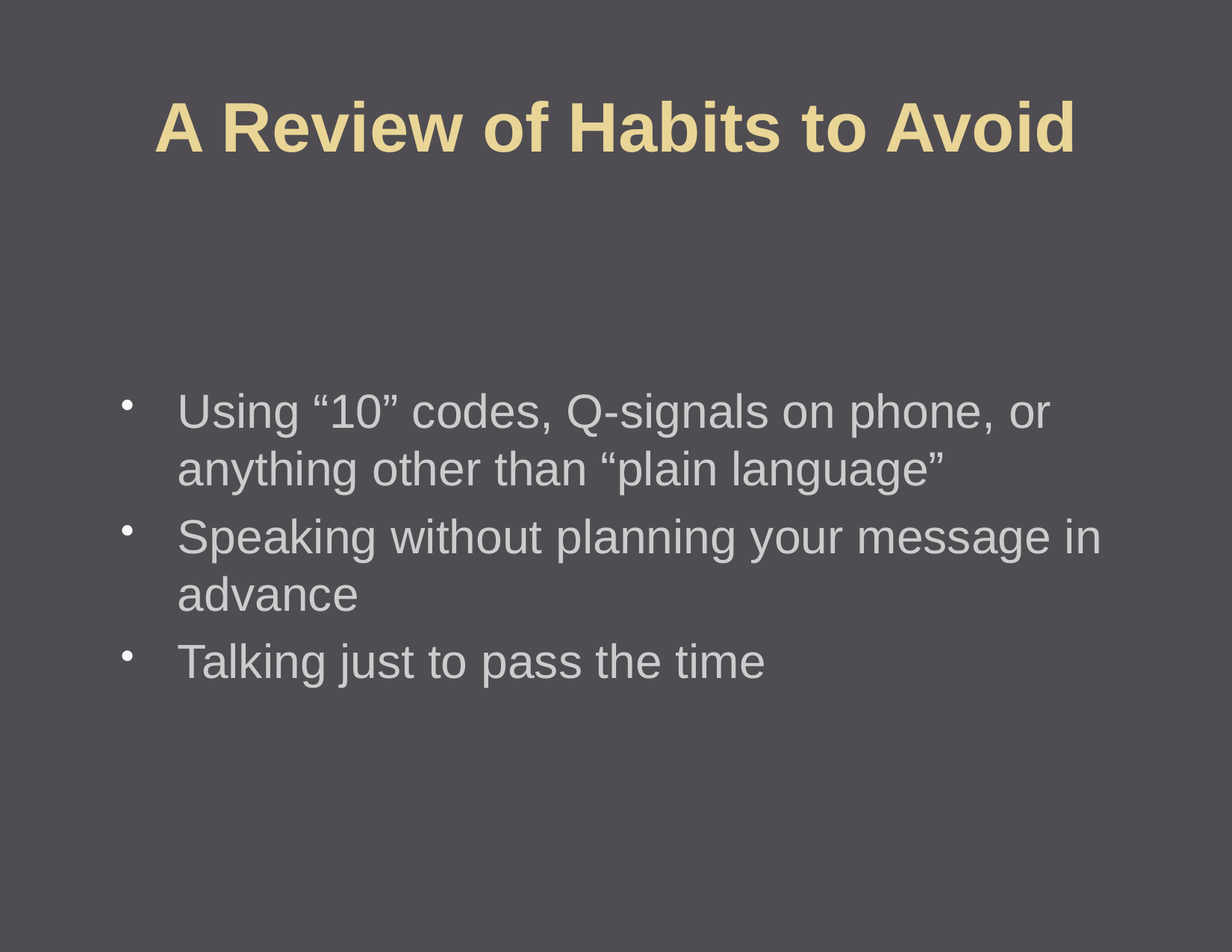

A Review of Habits to Avoid
Using “10” codes, Q-signals on phone, or anything other than “plain language”
Speaking without planning your message in advance
Talking just to pass the time